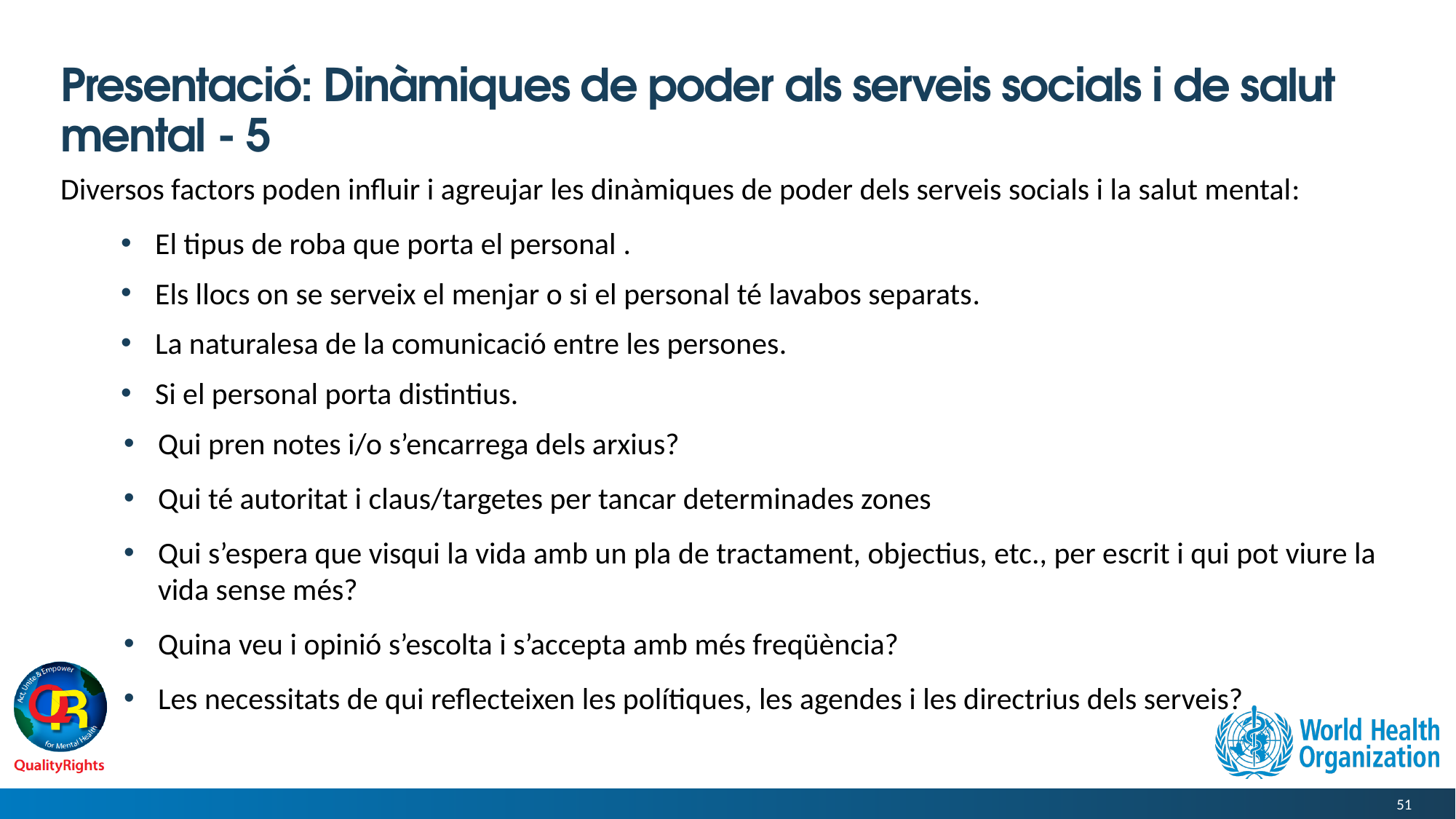

# Presentació: Dinàmiques de poder als serveis socials i de salut mental - 5
Diversos factors poden influir i agreujar les dinàmiques de poder dels serveis socials i la salut mental:
El tipus de roba que porta el personal .
Els llocs on se serveix el menjar o si el personal té lavabos separats.
La naturalesa de la comunicació entre les persones.
Si el personal porta distintius.
Qui pren notes i/o s’encarrega dels arxius?
Qui té autoritat i claus/targetes per tancar determinades zones
Qui s’espera que visqui la vida amb un pla de tractament, objectius, etc., per escrit i qui pot viure la vida sense més?
Quina veu i opinió s’escolta i s’accepta amb més freqüència?
Les necessitats de qui reflecteixen les polítiques, les agendes i les directrius dels serveis?